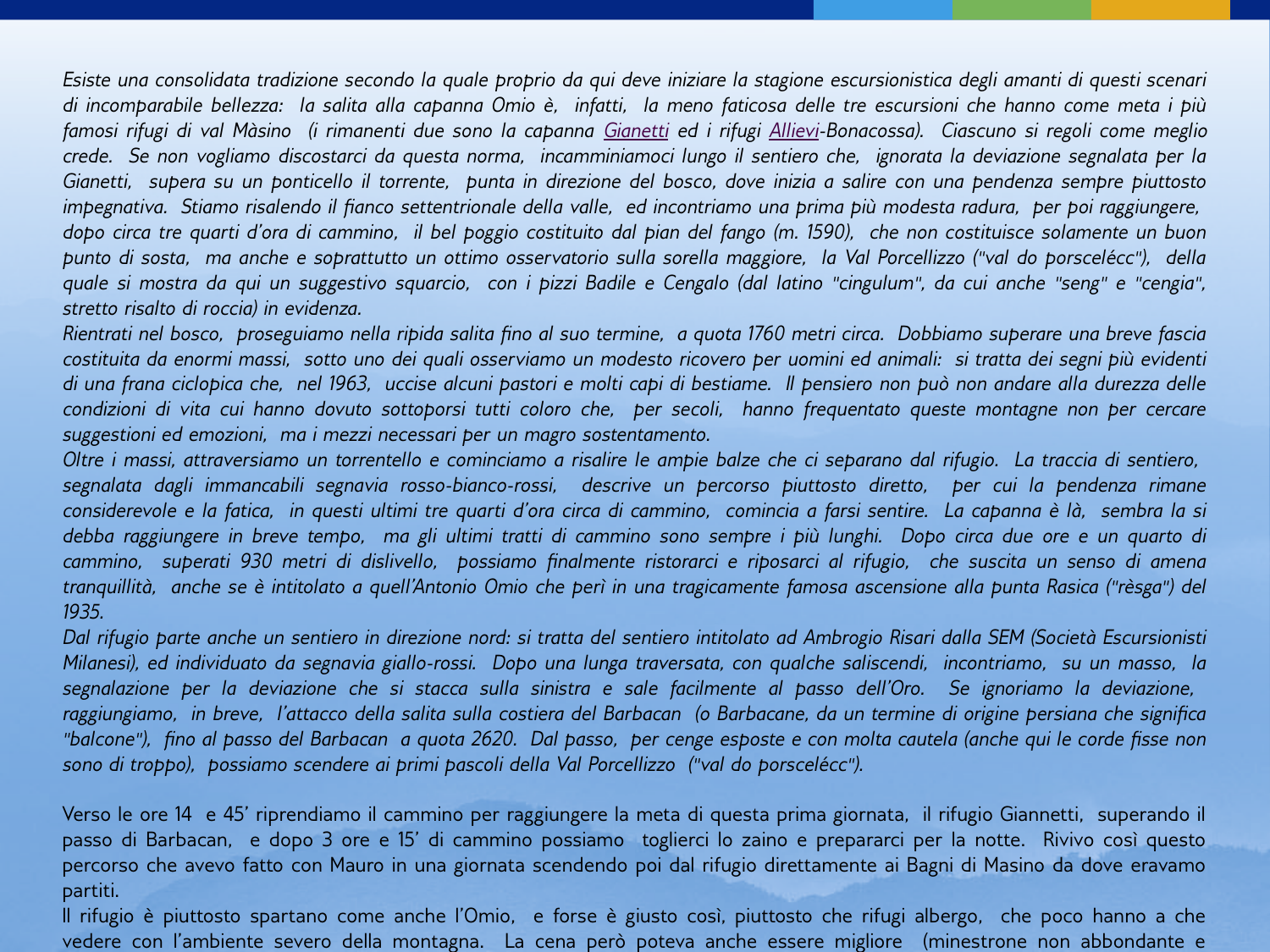

Esiste una consolidata tradizione secondo la quale proprio da qui deve iniziare la stagione escursionistica degli amanti di questi scenari di incomparabile bellezza:  la salita alla capanna Omio è,  infatti,  la meno faticosa delle tre escursioni che hanno come meta i più famosi rifugi di val Màsino  (i rimanenti due sono la capanna Gianetti ed i rifugi Allievi-Bonacossa).  Ciascuno si regoli come meglio crede.  Se non vogliamo discostarci da questa norma,  incamminiamoci lungo il sentiero che,  ignorata la deviazione segnalata per la Gianetti,  supera su un ponticello il torrente,  punta in direzione del bosco, dove inizia a salire con una pendenza sempre piuttosto impegnativa.  Stiamo risalendo il fianco settentrionale della valle,  ed incontriamo una prima più modesta radura,  per poi raggiungere,  dopo circa tre quarti d’ora di cammino,  il bel poggio costituito dal pian del fango (m. 1590),  che non costituisce solamente un buon punto di sosta,  ma anche e soprattutto un ottimo osservatorio sulla sorella maggiore,  la Val Porcellizzo ("val do porscelécc"),  della quale si mostra da qui un suggestivo squarcio,  con i pizzi Badile e Cengalo (dal latino "cingulum", da cui anche "seng" e "cengia", stretto risalto di roccia) in evidenza.
Rientrati nel bosco,  proseguiamo nella ripida salita fino al suo termine,  a quota 1760 metri circa.  Dobbiamo superare una breve fascia costituita da enormi massi,  sotto uno dei quali osserviamo un modesto ricovero per uomini ed animali:  si tratta dei segni più evidenti di una frana ciclopica che,  nel 1963,  uccise alcuni pastori e molti capi di bestiame.  Il pensiero non può non andare alla durezza delle condizioni di vita cui hanno dovuto sottoporsi tutti coloro che,  per secoli,  hanno frequentato queste montagne non per cercare suggestioni ed emozioni,  ma i mezzi necessari per un magro sostentamento.
Oltre i massi, attraversiamo un torrentello e cominciamo a risalire le ampie balze che ci separano dal rifugio.  La traccia di sentiero,  segnalata dagli immancabili segnavia rosso-bianco-rossi,  descrive un percorso piuttosto diretto,  per cui la pendenza rimane considerevole e la fatica,  in questi ultimi tre quarti d’ora circa di cammino,  comincia a farsi sentire.  La capanna è là,  sembra la si debba raggiungere in breve tempo,  ma gli ultimi tratti di cammino sono sempre i più lunghi.  Dopo circa due ore e un quarto di cammino,  superati 930 metri di dislivello,  possiamo finalmente ristorarci e riposarci al rifugio,  che suscita un senso di amena tranquillità,  anche se è intitolato a quell’Antonio Omio che perì in una tragicamente famosa ascensione alla punta Rasica ("rèsga") del 1935.
Dal rifugio parte anche un sentiero in direzione nord: si tratta del sentiero intitolato ad Ambrogio Risari dalla SEM (Società Escursionisti Milanesi), ed individuato da segnavia giallo-rossi.  Dopo una lunga traversata, con qualche saliscendi,  incontriamo,  su un masso,  la segnalazione per la deviazione che si stacca sulla sinistra e sale facilmente al passo dell’Oro.  Se ignoriamo la deviazione,  raggiungiamo,  in breve,  l’attacco della salita sulla costiera del Barbacan  (o Barbacane, da un termine di origine persiana che significa "balcone"),  fino al passo del Barbacan  a quota 2620.  Dal passo,  per cenge esposte e con molta cautela (anche qui le corde fisse non sono di troppo),  possiamo scendere ai primi pascoli della Val Porcellizzo  ("val do porscelécc").

Verso le ore 14  e 45’ riprendiamo il cammino per raggiungere la meta di questa prima giornata,  il rifugio Giannetti,  superando il passo di Barbacan,  e dopo 3 ore e 15’ di cammino possiamo  toglierci lo zaino e prepararci per la notte.  Rivivo così questo percorso che avevo fatto con Mauro in una giornata scendendo poi dal rifugio direttamente ai Bagni di Masino da dove eravamo partiti.
Il rifugio è piuttosto spartano come anche l’Omio,  e forse è giusto così, piuttosto che rifugi albergo,  che poco hanno a che vedere con l’ambiente severo della montagna.  La cena però poteva anche essere migliore  (minestrone non abbondante e cotoletta alla milanese quasi da petto di pollo).  Tuttavia bene così e con un paio di litri di vino (9 euro a l.) ci siamo rincuorati.